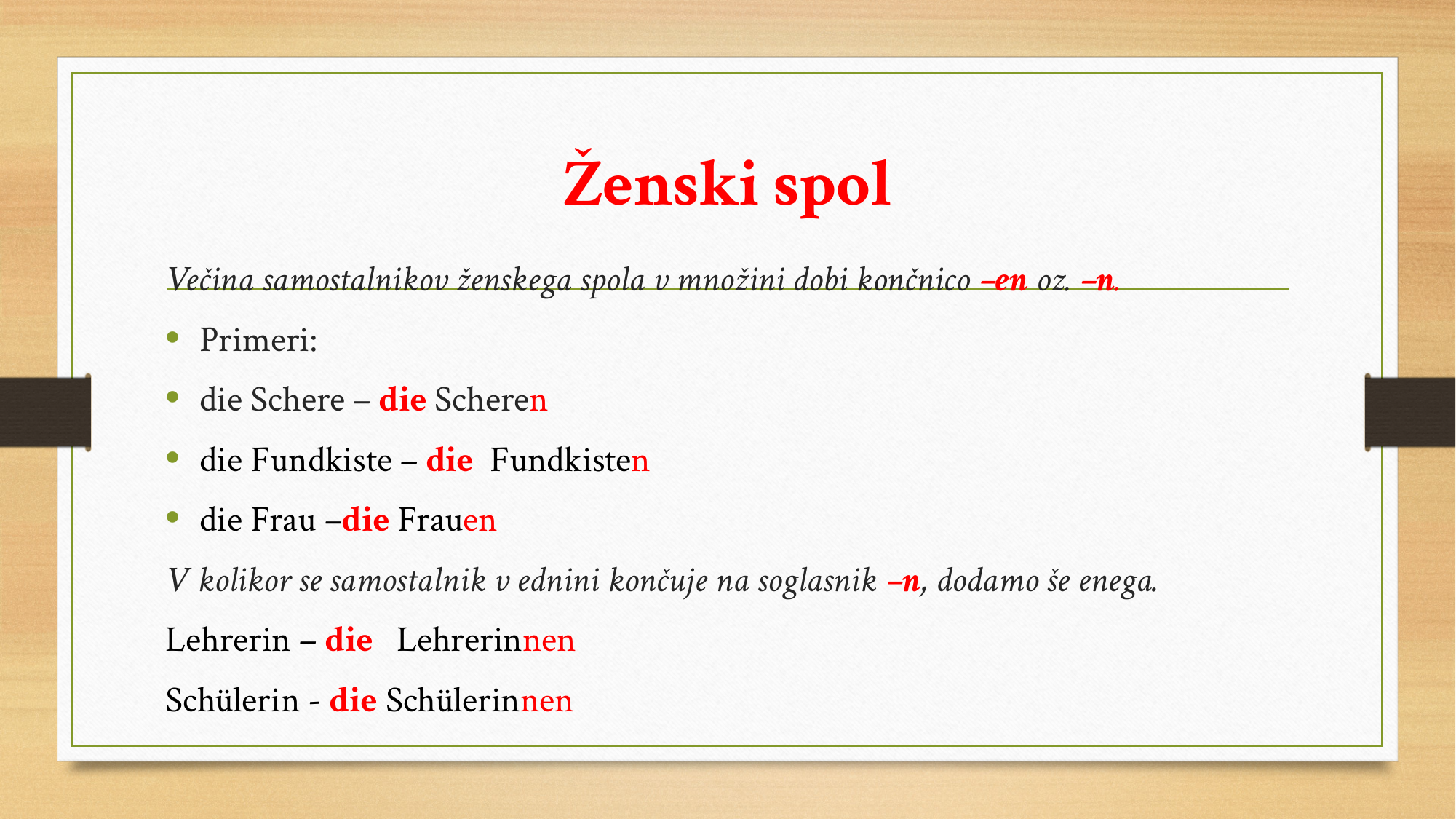

# Ženski spol
Večina samostalnikov ženskega spola v množini dobi končnico –en oz. –n.
Primeri:
die Schere – die Scheren
die Fundkiste – die  Fundkisten
die Frau –die Frauen
V kolikor se samostalnik v ednini končuje na soglasnik –n, dodamo še enega.
Lehrerin – die   Lehrerinnen
Schülerin - die Schülerinnen